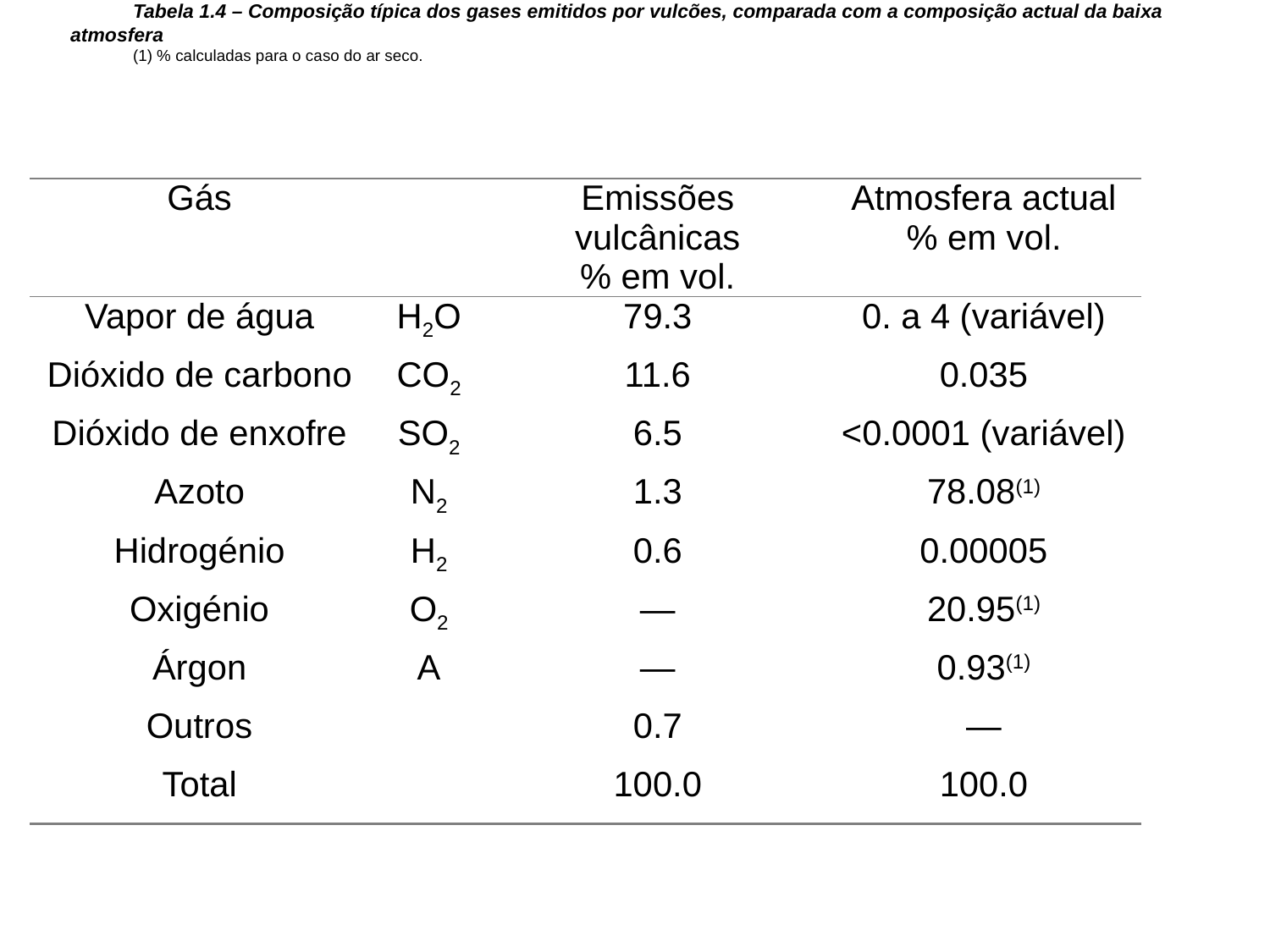

Tabela 1.4 – Composição típica dos gases emitidos por vulcões, comparada com a composição actual da baixa atmosfera
(1) % calculadas para o caso do ar seco.
| Gás |  | Emissões vulcânicas % em vol. | Atmosfera actual % em vol. |
| --- | --- | --- | --- |
| Vapor de água | H2O | 79.3 | 0. a 4 (variável) |
| Dióxido de carbono | CO2 | 11.6 | 0.035 |
| Dióxido de enxofre | SO2 | 6.5 | <0.0001 (variável) |
| Azoto | N2 | 1.3 | 78.08(1) |
| Hidrogénio | H2 | 0.6 | 0.00005 |
| Oxigénio | O2 | — | 20.95(1) |
| Árgon | A | — | 0.93(1) |
| Outros |  | 0.7 | — |
| Total |  | 100.0 | 100.0 |